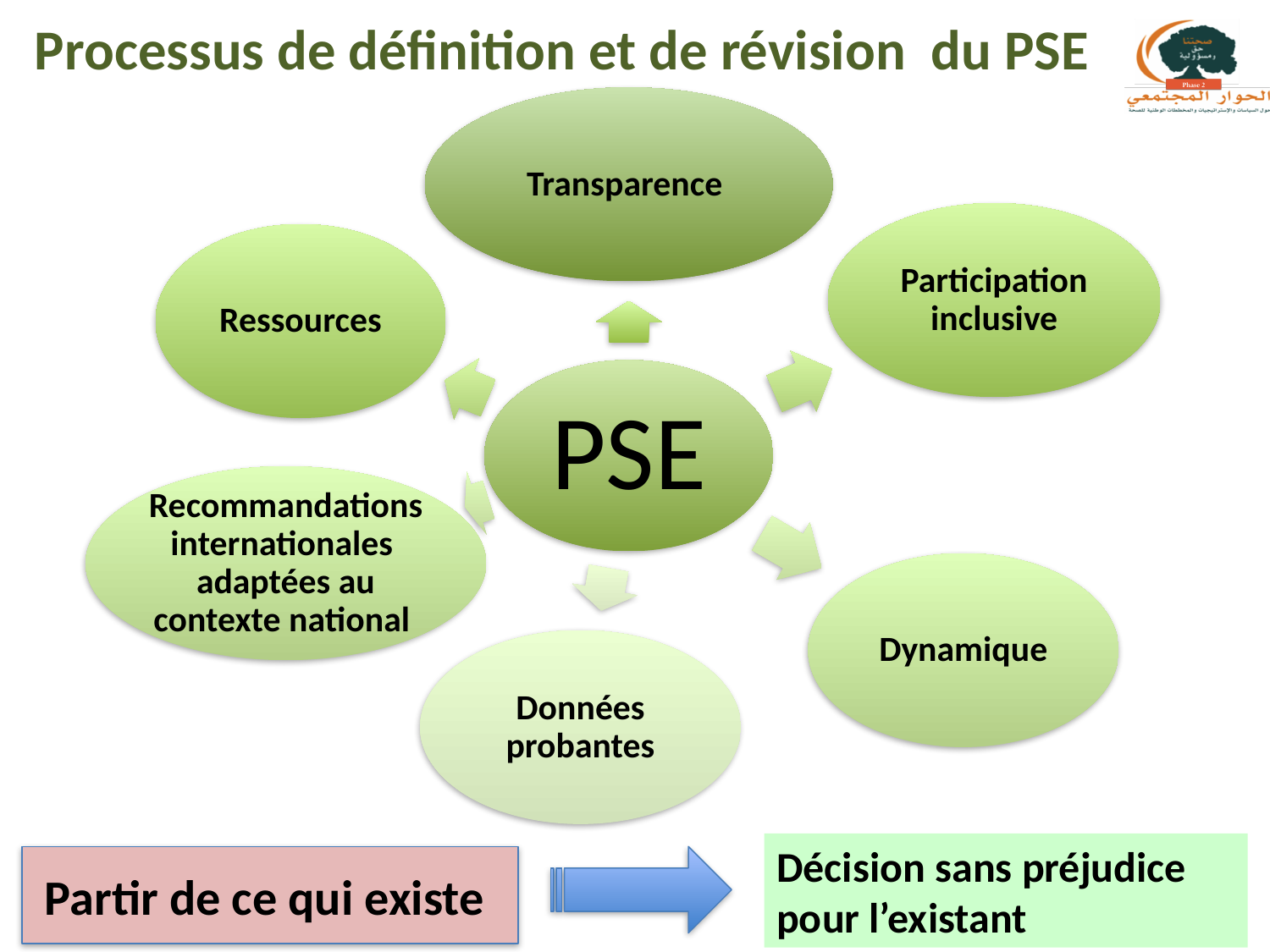

# Processus de définition et de révision  du PSE
PSE

Transparence

Participation inclusive

Dynamique

Données probantes

Recommandations internationales  adaptées au contexte national

Ressources
Décision sans préjudice pour l’existant
Partir de ce qui existe

10